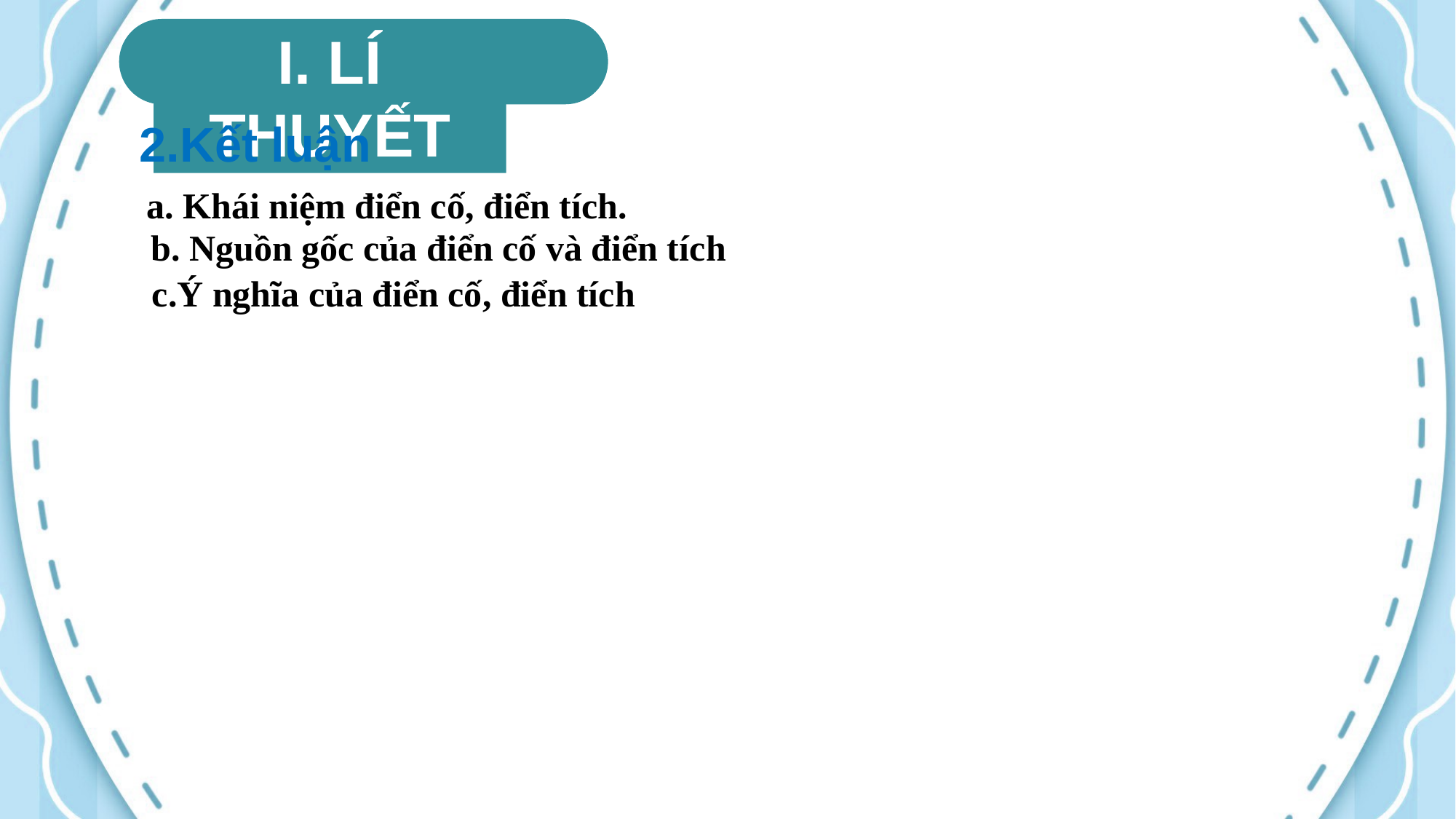

I. LÍ THUYẾT
2.Kết luận
a. Khái niệm điển cố, điển tích.
b. Nguồn gốc của điển cố và điển tích
c.Ý nghĩa của điển cố, điển tích